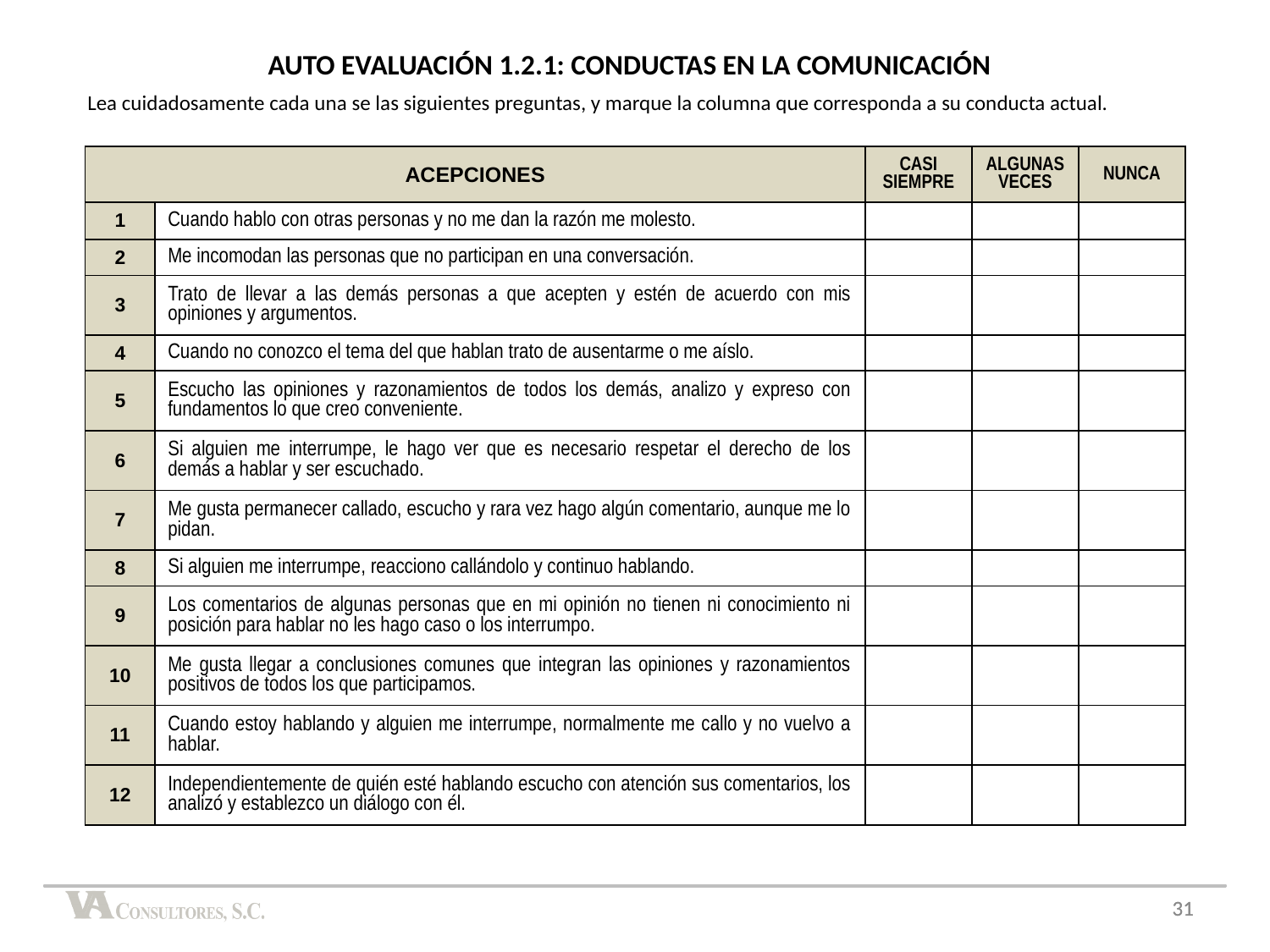

AUTO EVALUACIÓN 1.2.1: CONDUCTAS EN LA COMUNICACIÓN
Lea cuidadosamente cada una se las siguientes preguntas, y marque la columna que corresponda a su conducta actual.
| ACEPCIONES |  | CASI SIEMPRE | ALGUNAS VECES | NUNCA |
| --- | --- | --- | --- | --- |
| 1 | Cuando hablo con otras personas y no me dan la razón me molesto. |  |  |  |
| 2 | Me incomodan las personas que no participan en una conversación. |  |  |  |
| 3 | Trato de llevar a las demás personas a que acepten y estén de acuerdo con mis opiniones y argumentos. |  |  |  |
| 4 | Cuando no conozco el tema del que hablan trato de ausentarme o me aíslo. |  |  |  |
| 5 | Escucho las opiniones y razonamientos de todos los demás, analizo y expreso con fundamentos lo que creo conveniente. |  |  |  |
| 6 | Si alguien me interrumpe, le hago ver que es necesario respetar el derecho de los demás a hablar y ser escuchado. |  |  |  |
| 7 | Me gusta permanecer callado, escucho y rara vez hago algún comentario, aunque me lo pidan. |  |  |  |
| 8 | Si alguien me interrumpe, reacciono callándolo y continuo hablando. |  |  |  |
| 9 | Los comentarios de algunas personas que en mi opinión no tienen ni conocimiento ni posición para hablar no les hago caso o los interrumpo. |  |  |  |
| 10 | Me gusta llegar a conclusiones comunes que integran las opiniones y razonamientos positivos de todos los que participamos. |  |  |  |
| 11 | Cuando estoy hablando y alguien me interrumpe, normalmente me callo y no vuelvo a hablar. |  |  |  |
| 12 | Independientemente de quién esté hablando escucho con atención sus comentarios, los analizó y establezco un diálogo con él. |  |  |  |
31